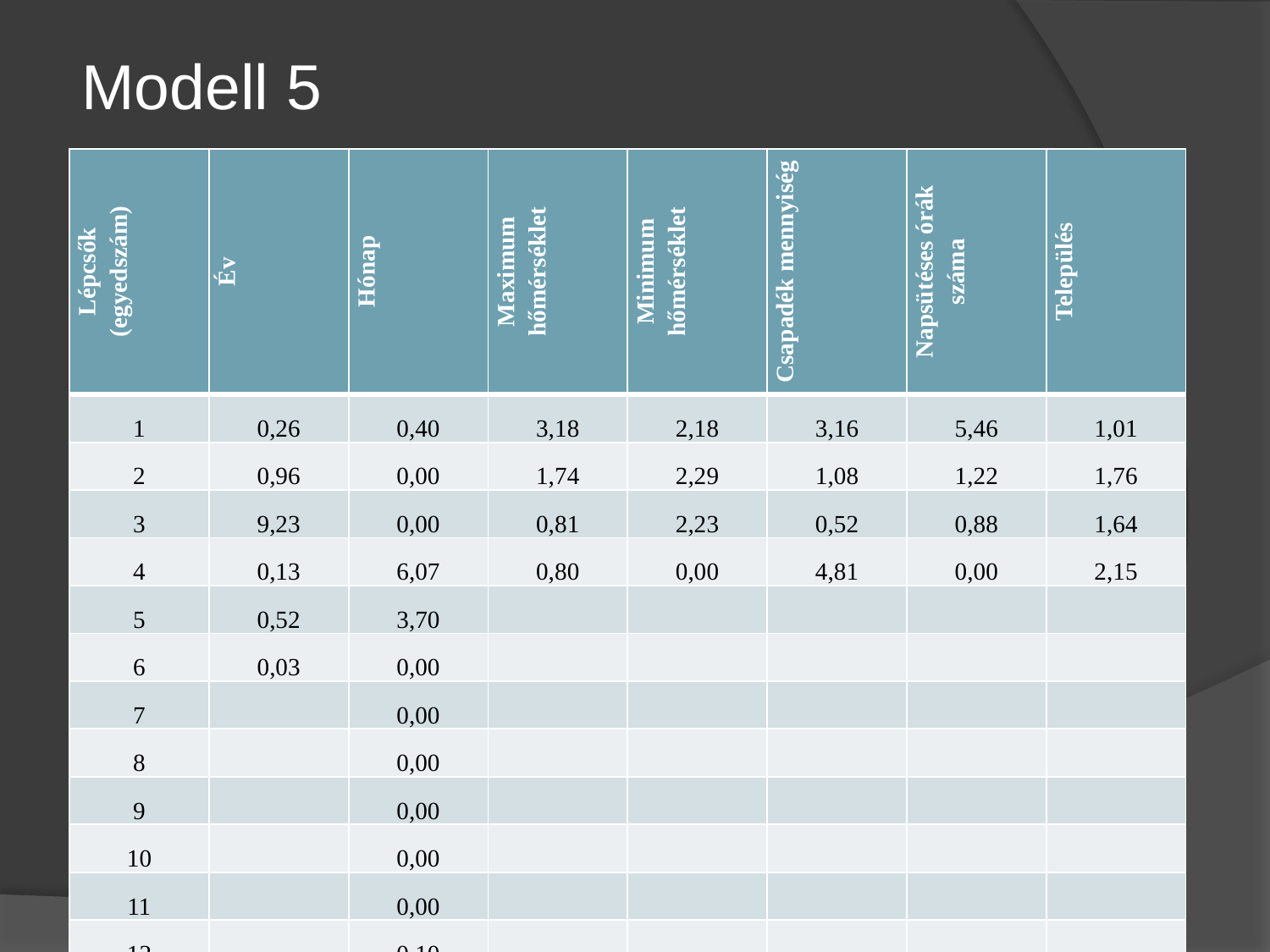

Modell 5
| Lépcsők (egyedszám) | Év | Hónap | Maximum hőmérséklet | Minimum hőmérséklet | Csapadék mennyiség | Napsütéses órák száma | Település |
| --- | --- | --- | --- | --- | --- | --- | --- |
| 1 | 0,26 | 0,40 | 3,18 | 2,18 | 3,16 | 5,46 | 1,01 |
| 2 | 0,96 | 0,00 | 1,74 | 2,29 | 1,08 | 1,22 | 1,76 |
| 3 | 9,23 | 0,00 | 0,81 | 2,23 | 0,52 | 0,88 | 1,64 |
| 4 | 0,13 | 6,07 | 0,80 | 0,00 | 4,81 | 0,00 | 2,15 |
| 5 | 0,52 | 3,70 |  |  |  |  |  |
| 6 | 0,03 | 0,00 |  |  |  |  |  |
| 7 |  | 0,00 |  |  |  |  |  |
| 8 |  | 0,00 |  |  |  |  |  |
| 9 |  | 0,00 |  |  |  |  |  |
| 10 |  | 0,00 |  |  |  |  |  |
| 11 |  | 0,00 |  |  |  |  |  |
| 12 |  | 0,10 |  |  |  |  |  |
| 1 | 2 | 3 | 4 | 5 | 6 | 7 | 8 |